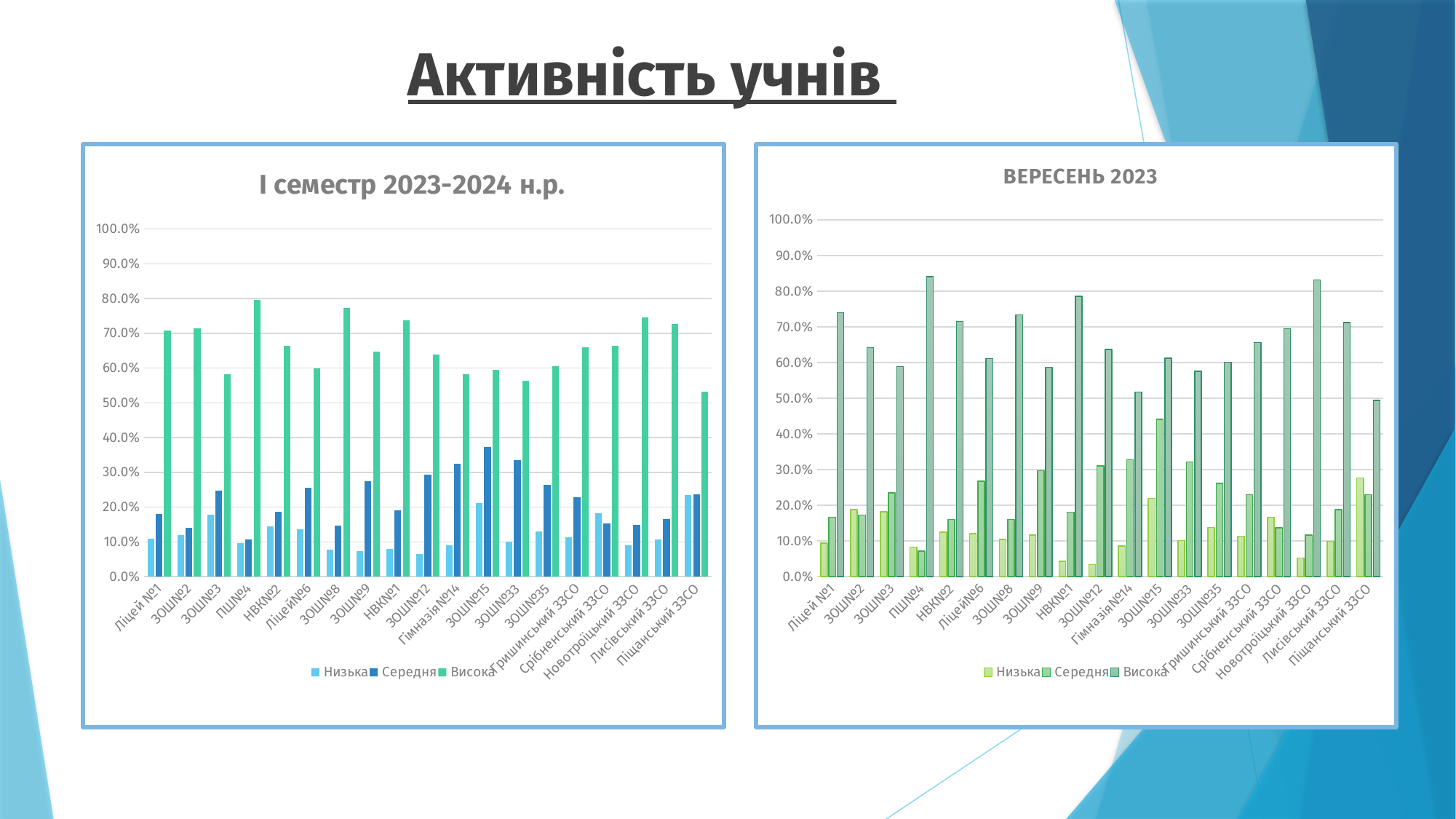

# Активність учнів

### Chart: І семестр 2023-2024 н.р.

| Category |  |  |  |
|---|---|---|---|
| Ліцей №1 | 0.10844187742900974 | 0.17978931709541224 | 0.7078622682456751 |
| ЗОШ№2 | 0.12040290713294777 | 0.141502269668159 | 0.7139152050710549 |
| ЗОШ№3 | 0.17890532584351126 | 0.24797888478416585 | 0.5816394622891312 |
| ПШ№4 | 0.09578125996780718 | 0.10779514419855295 | 0.7959608233120439 |
| НВК№2 | 0.1447906851869167 | 0.18665426547269037 | 0.664084918831425 |
| Ліцей№6 | 0.13676343172201993 | 0.2552890278927652 | 0.5988916202279961 |
| ЗОШ№8 | 0.07779993205996202 | 0.14772378507654935 | 0.7731273645130969 |
| ЗОШ№9 | 0.07304848773542028 | 0.2752236268252254 | 0.646574524026822 |
| НВК№1 | 0.0802184194252153 | 0.1909679570728617 | 0.7364782895487192 |
| ЗОШ№12 | 0.06442805843582795 | 0.29302201707585435 | 0.6379386397675497 |
| Гімназія№14 | 0.09006249589964764 | 0.32508163989397393 | 0.5826457918535008 |
| ЗОШ№15 | 0.2109 | 0.37246666666666667 | 0.5956666666666667 |
| ЗОШ№33 | 0.10024237583412927 | 0.3354761674618134 | 0.5642814567040572 |
| ЗОШ№35 | 0.1294270106147275 | 0.263630230716054 | 0.6063393601456686 |
| Гришинський ЗЗСО | 0.11385833615063191 | 0.22810334865050277 | 0.6598932118264101 |
| Срібненський ЗЗСО | 0.18319283340116674 | 0.152439378360431 | 0.6643677882384023 |
| Новотроїцький ЗЗСО | 0.09136363636363637 | 0.1494 | 0.7465833333333333 |
| Лисівський ЗЗСО | 0.10694140979228699 | 0.1655215317496019 | 0.7275370584581112 |
| Піщанський ЗЗСО | 0.23559965534171884 | 0.23680422311374694 | 0.5312116418267211 |

### Chart: ВЕРЕСЕНЬ 2023

| Category |  |  |  |
|---|---|---|---|
| Ліцей №1 | 0.09390356195818124 | 0.16698374678727035 | 0.7398360036205427 |
| ЗОШ№2 | 0.18810459114567674 | 0.17310045863033216 | 0.6416264260550798 |
| ЗОШ№3 | 0.1817245333164133 | 0.2352223572803029 | 0.5884162532979591 |
| ПШ№4 | 0.08297624599140901 | 0.07208560599246992 | 0.8402791255403564 |
| НВК№2 | 0.12490848257192239 | 0.1606443494200868 | 0.7148537647128784 |
| Ліцей№6 | 0.12095042175594292 | 0.26698741108039203 | 0.611277298926808 |
| ЗОШ№8 | 0.10382339619739822 | 0.1606776409829436 | 0.7337929334356826 |
| ЗОШ№9 | 0.11633333333333337 | 0.2973333333333334 | 0.5866923076923077 |
| НВК№1 | 0.04309841765744554 | 0.18120654968569563 | 0.785569911685168 |
| ЗОШ№12 | 0.03376646153084428 | 0.31070111167232606 | 0.6368980313466731 |
| Гімназія№14 | 0.08640257029818367 | 0.32773344168124724 | 0.5176554537110334 |
| ЗОШ№15 | 0.2192727272727273 | 0.440625 | 0.6117857142857143 |
| ЗОШ№33 | 0.10176776619854423 | 0.321884001560775 | 0.5758141648587872 |
| ЗОШ№35 | 0.13831318961169412 | 0.26136892325927086 | 0.600558666464642 |
| Гришинський ЗЗСО | 0.11308228769061109 | 0.22942776825725145 | 0.6556833186262813 |
| Срібненський ЗЗСО | 0.16667309144924278 | 0.13742983656613042 | 0.6942310463436011 |
| Новотроїцький ЗЗСО | 0.05193178126292162 | 0.11646095132937238 | 0.8316072674077059 |
| Лисівський ЗЗСО | 0.09922558652090813 | 0.18795260944383754 | 0.7119164542410155 |
| Піщанський ЗЗСО | 0.27696434224212 | 0.22989860790786715 | 0.49408671746634714 |